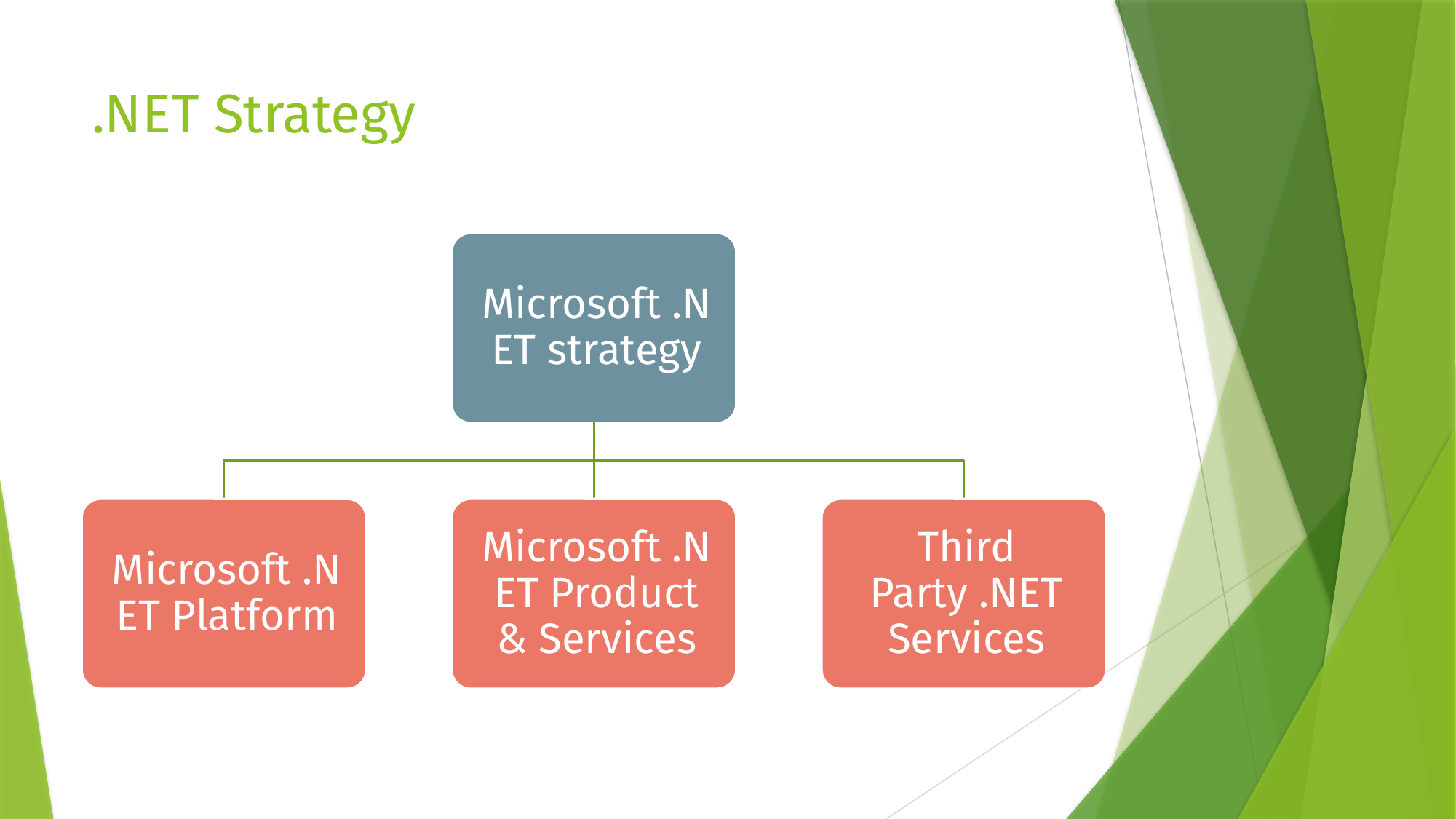

# .NET Strategy
Microsoft .NET strategy
Microsoft .NET Platform
Microsoft .NET Product & Services
Third Party .NET Services